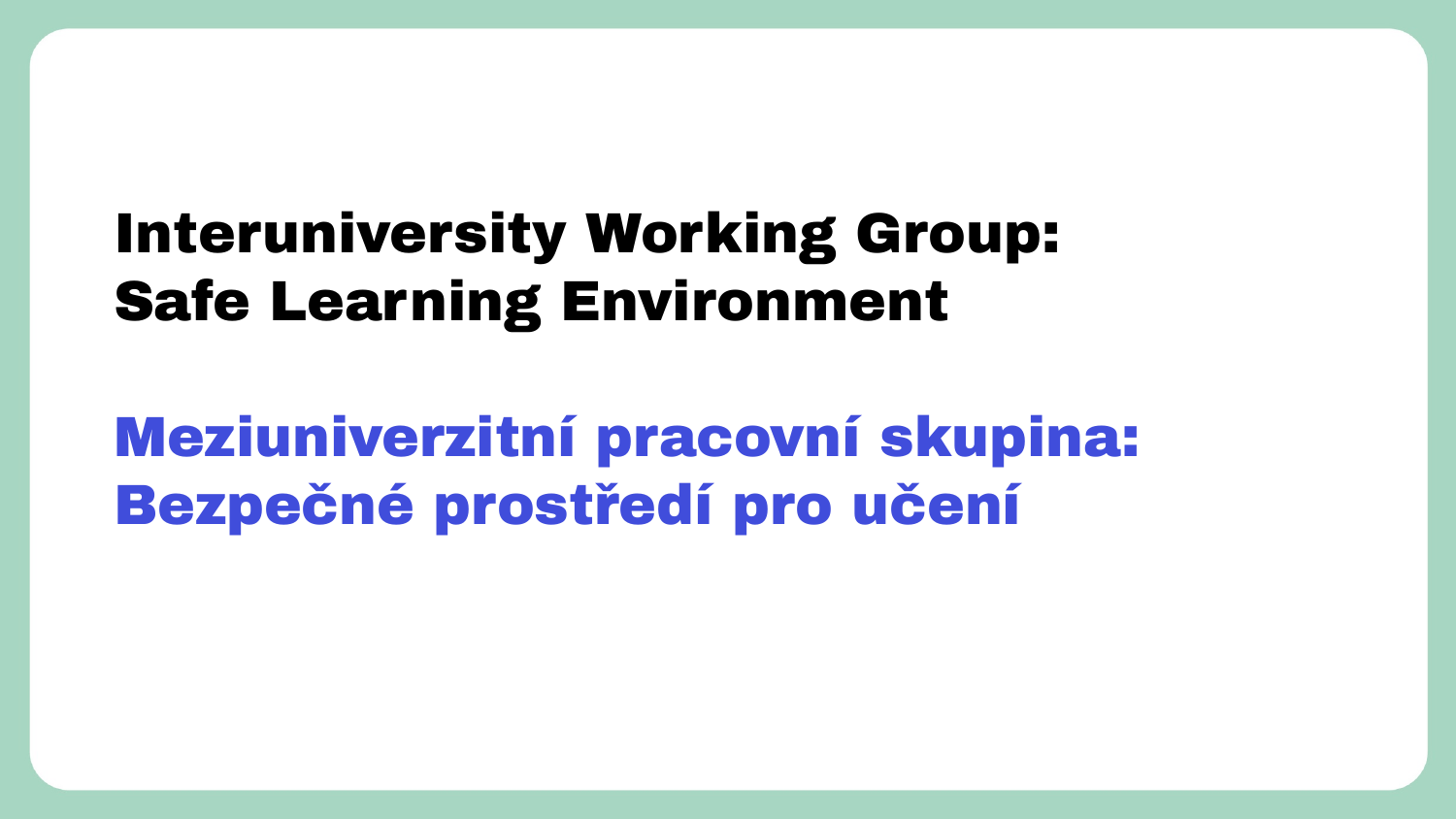

Interuniversity Working Group:
Safe Learning Environment
Meziuniverzitní pracovní skupina: Bezpečné prostředí pro učení